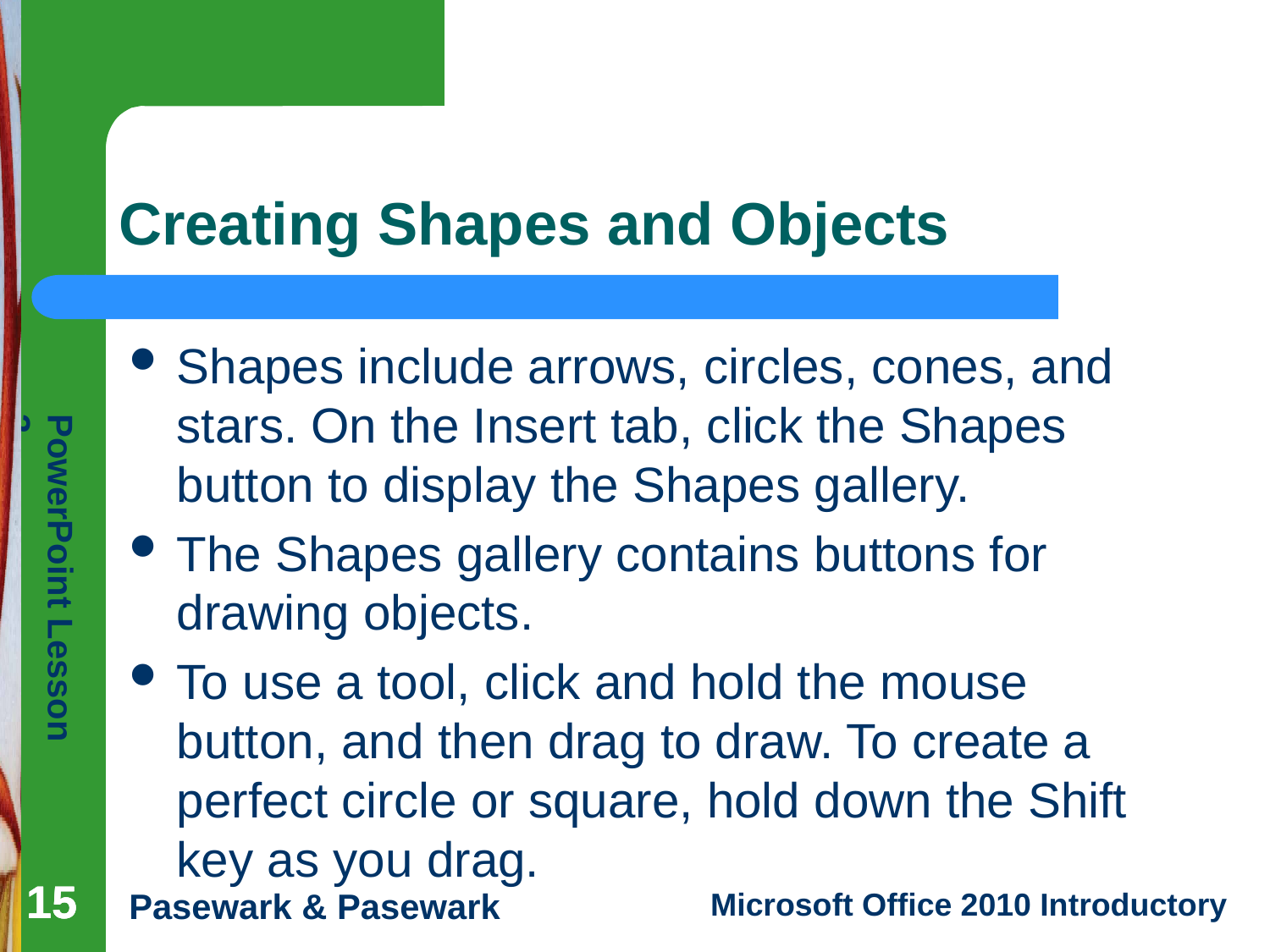

# Creating Shapes and Objects
Shapes include arrows, circles, cones, and stars. On the Insert tab, click the Shapes button to display the Shapes gallery.
The Shapes gallery contains buttons for drawing objects.
To use a tool, click and hold the mouse button, and then drag to draw. To create a perfect circle or square, hold down the Shift key as you drag.

15
15
15